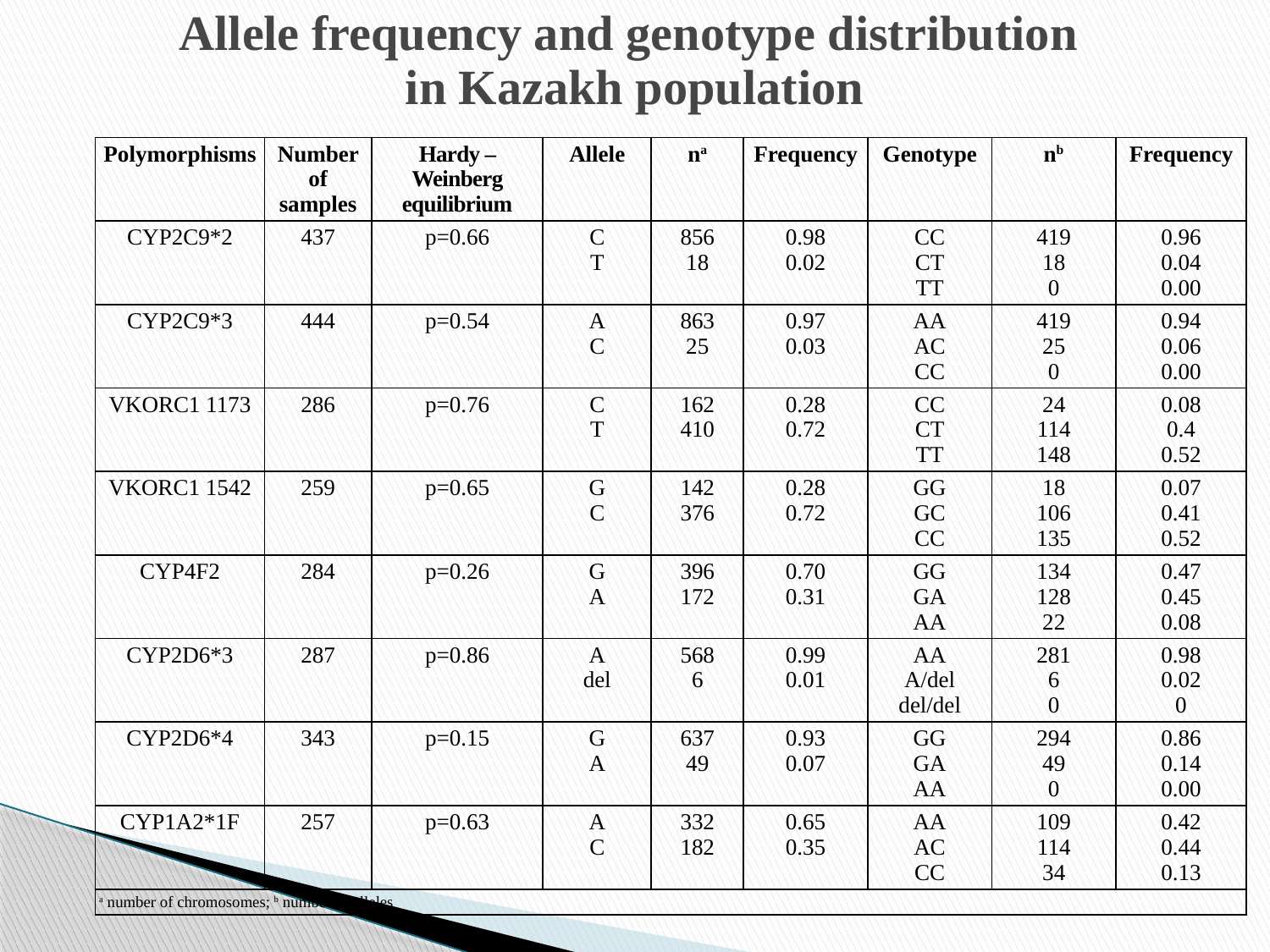

Allele frequency and genotype distribution
in Kazakh population
| Polymorphisms | Number of samples | Hardy – Weinberg equilibrium | Allele | na | Frequency | Genotype | nb | Frequency |
| --- | --- | --- | --- | --- | --- | --- | --- | --- |
| CYP2C9\*2 | 437 | p=0.66 | C T | 856 18 | 0.98 0.02 | СС СT TT | 419 18 0 | 0.96 0.04 0.00 |
| CYP2C9\*3 | 444 | p=0.54 | A C | 863 25 | 0.97 0.03 | AA AC CC | 419 25 0 | 0.94 0.06 0.00 |
| VKORC1 1173 | 286 | p=0.76 | C T | 162 410 | 0.28 0.72 | CC CT TT | 24 114 148 | 0.08 0.4 0.52 |
| VKORC1 1542 | 259 | p=0.65 | G C | 142 376 | 0.28 0.72 | GG GC CC | 18 106 135 | 0.07 0.41 0.52 |
| CYP4F2 | 284 | p=0.26 | G A | 396 172 | 0.70 0.31 | GG GA AA | 134 128 22 | 0.47 0.45 0.08 |
| CYP2D6\*3 | 287 | p=0.86 | A del | 568 6 | 0.99 0.01 | AA A/del del/del | 281 6 0 | 0.98 0.02 0 |
| CYP2D6\*4 | 343 | p=0.15 | G A | 637 49 | 0.93 0.07 | GG GA AA | 294 49 0 | 0.86 0.14 0.00 |
| CYP1A2\*1F | 257 | p=0.63 | A C | 332 182 | 0.65 0.35 | AA AC CC | 109 114 34 | 0.42 0.44 0.13 |
| а number of chromosomes; b number of alleles |  |  |  |  |  |  |  |  |